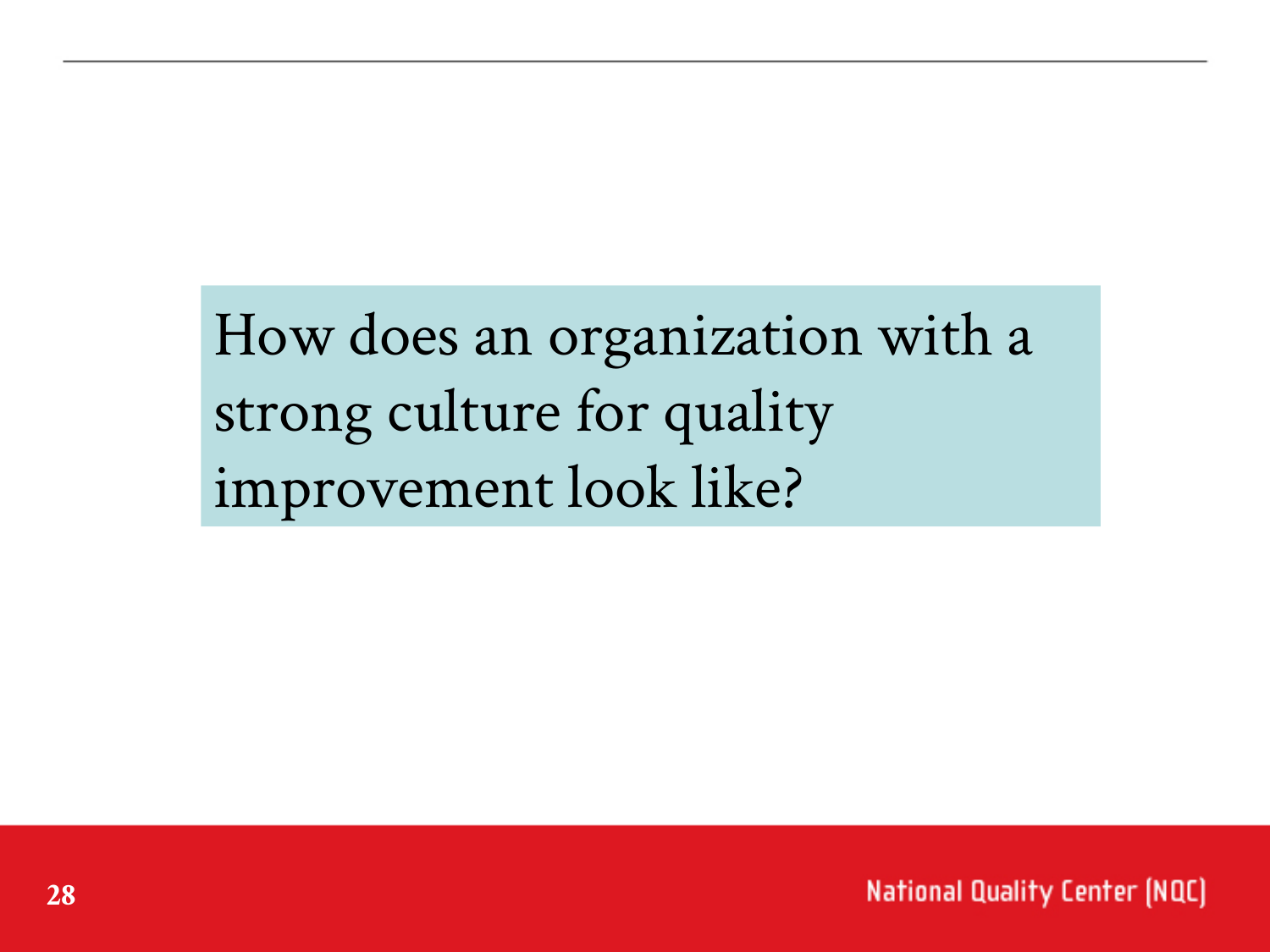

How does an organization with a strong culture for quality improvement look like?